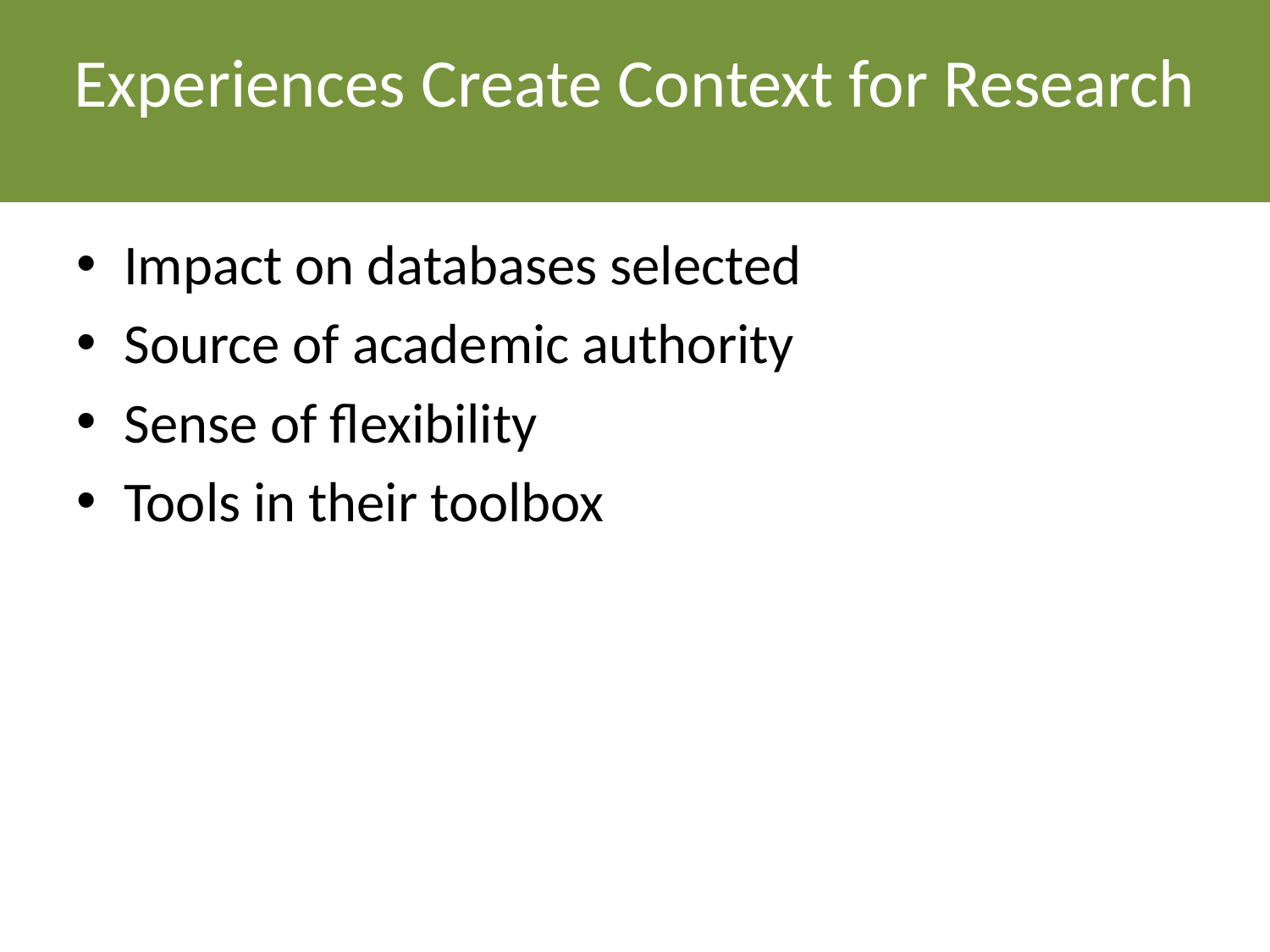

# Experiences Create Context for Research
Impact on databases selected
Source of academic authority
Sense of flexibility
Tools in their toolbox